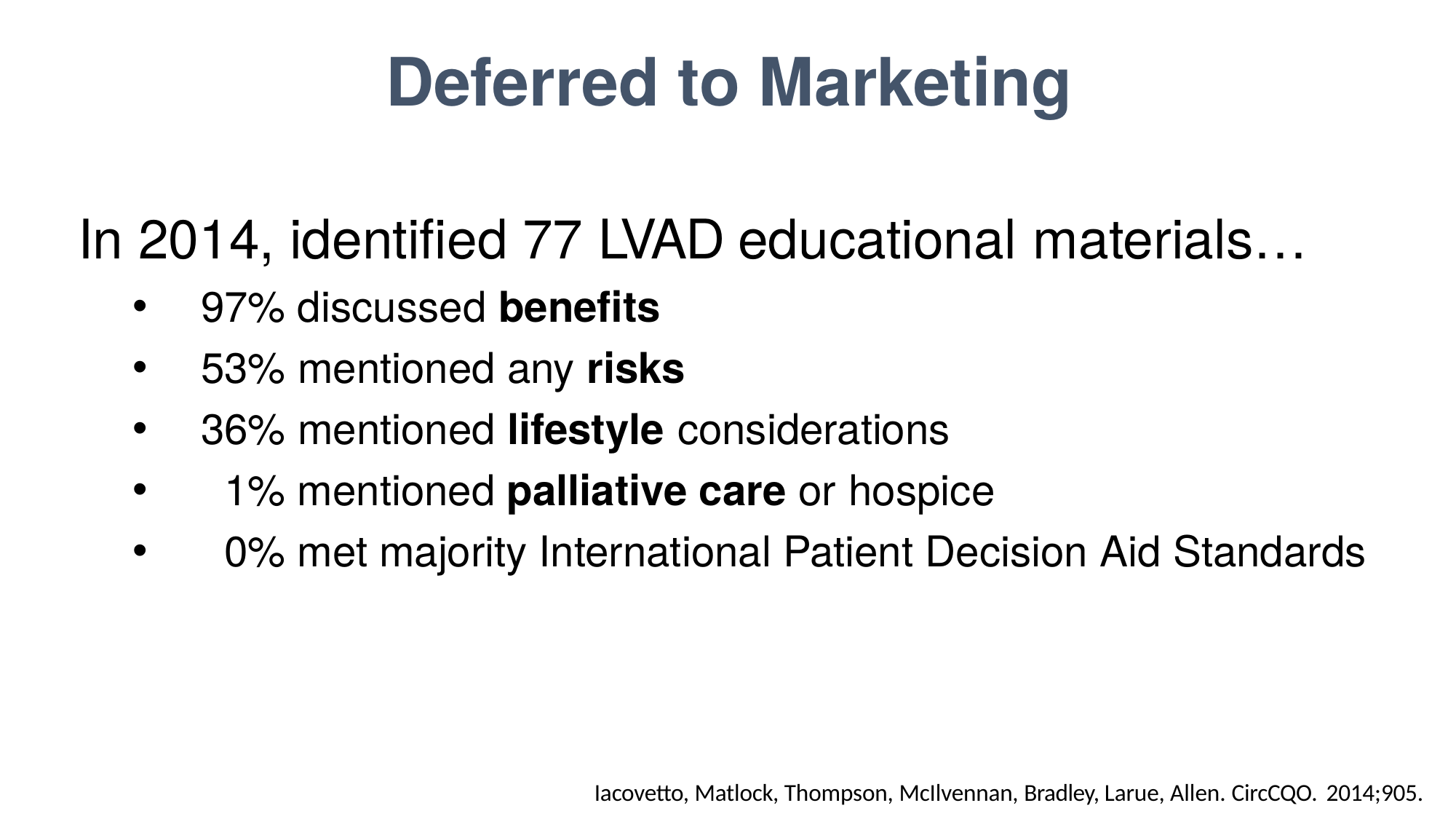

# Deferred to Marketing
In 2014, identified 77 LVAD educational materials…
97% discussed benefits
53% mentioned any risks
36% mentioned lifestyle considerations
1% mentioned palliative care or hospice
0% met majority International Patient Decision Aid Standards
Iacovetto, Matlock, Thompson, McIlvennan, Bradley, Larue, Allen. CircCQO. 2014;905.